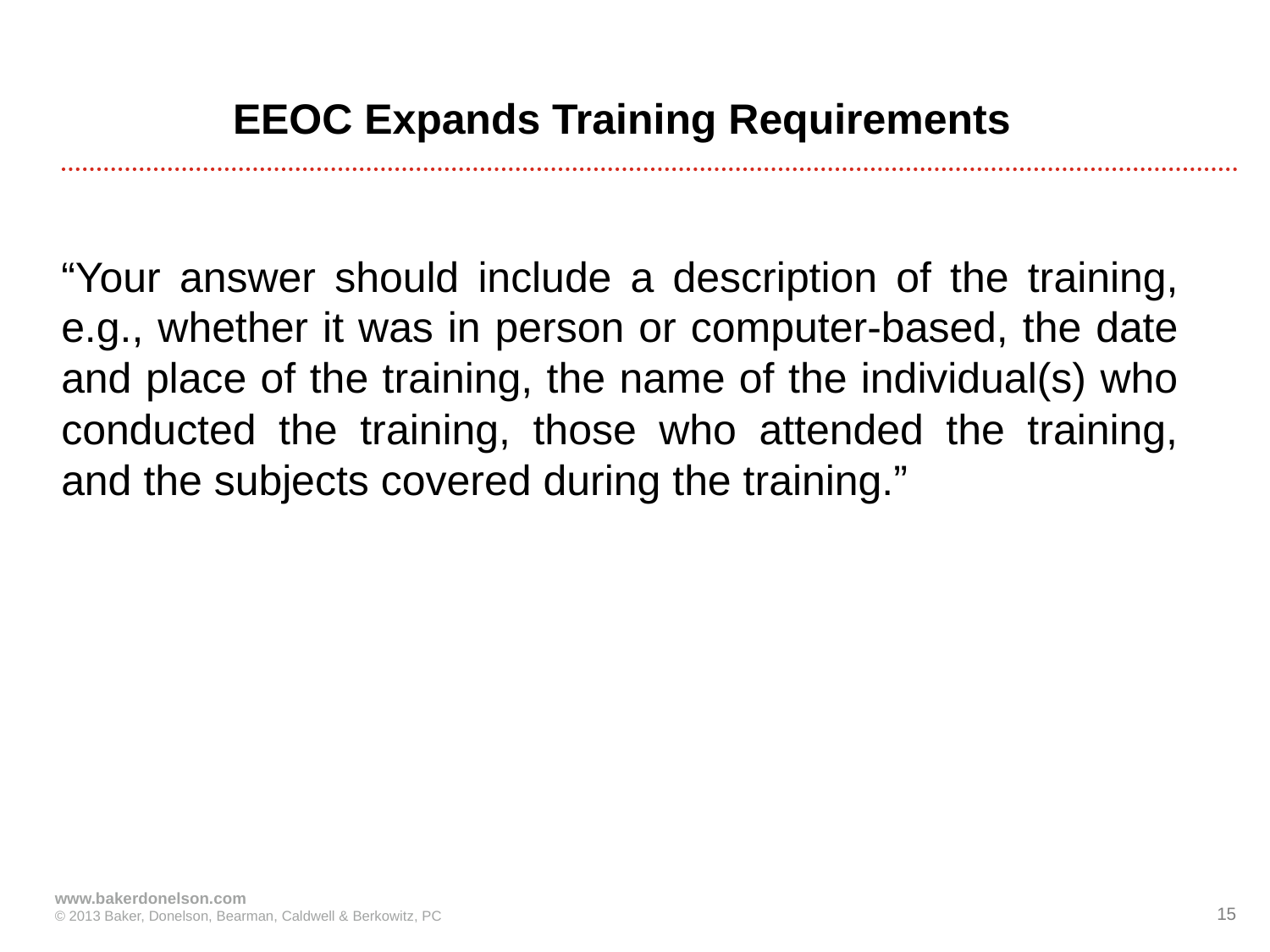

# EEOC Expands Training Requirements
“Your answer should include a description of the training, e.g., whether it was in person or computer-based, the date and place of the training, the name of the individual(s) who conducted the training, those who attended the training, and the subjects covered during the training.”